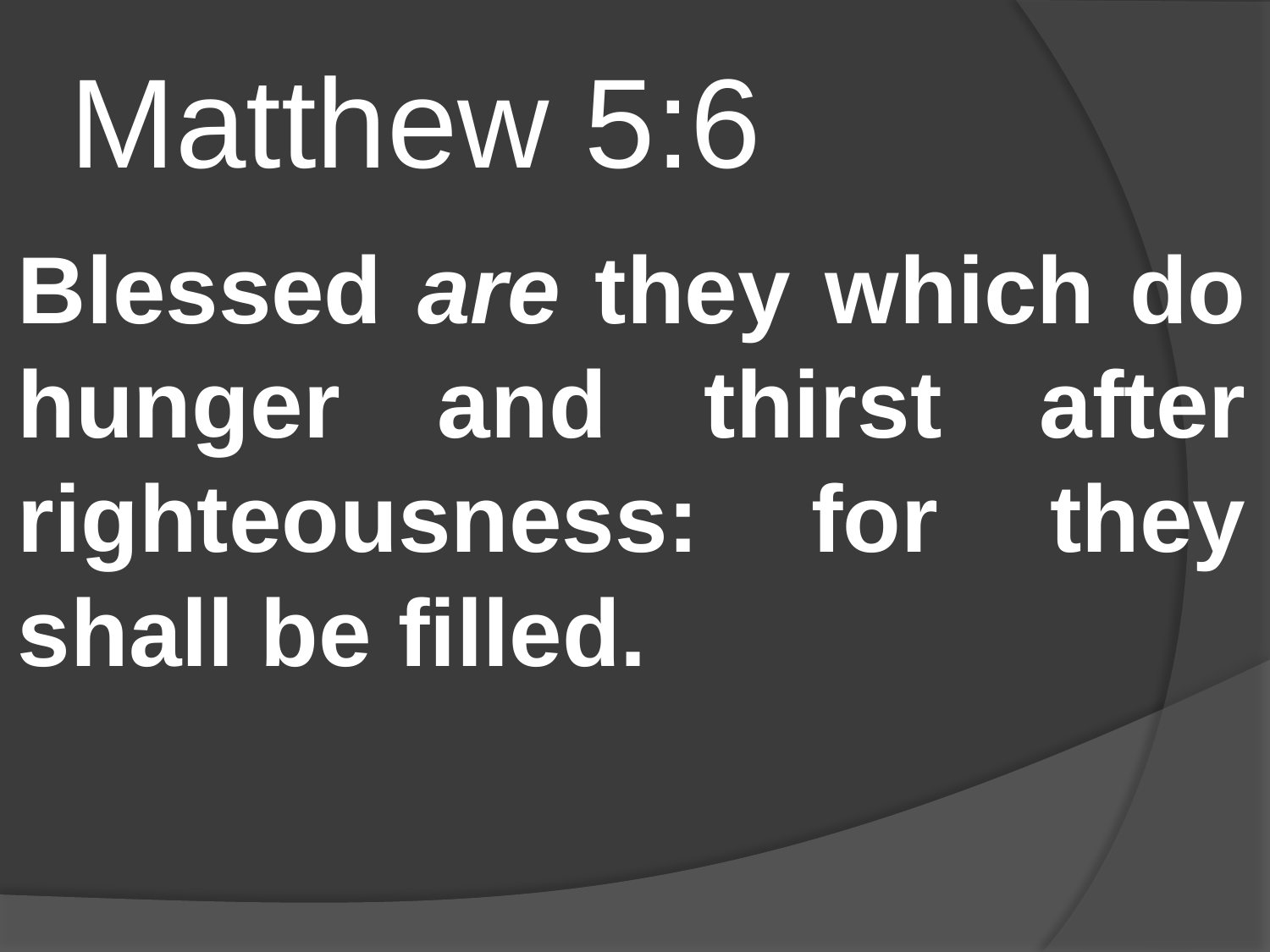

# Matthew 5:6
Blessed are they which do hunger and thirst after righteousness: for they shall be filled.